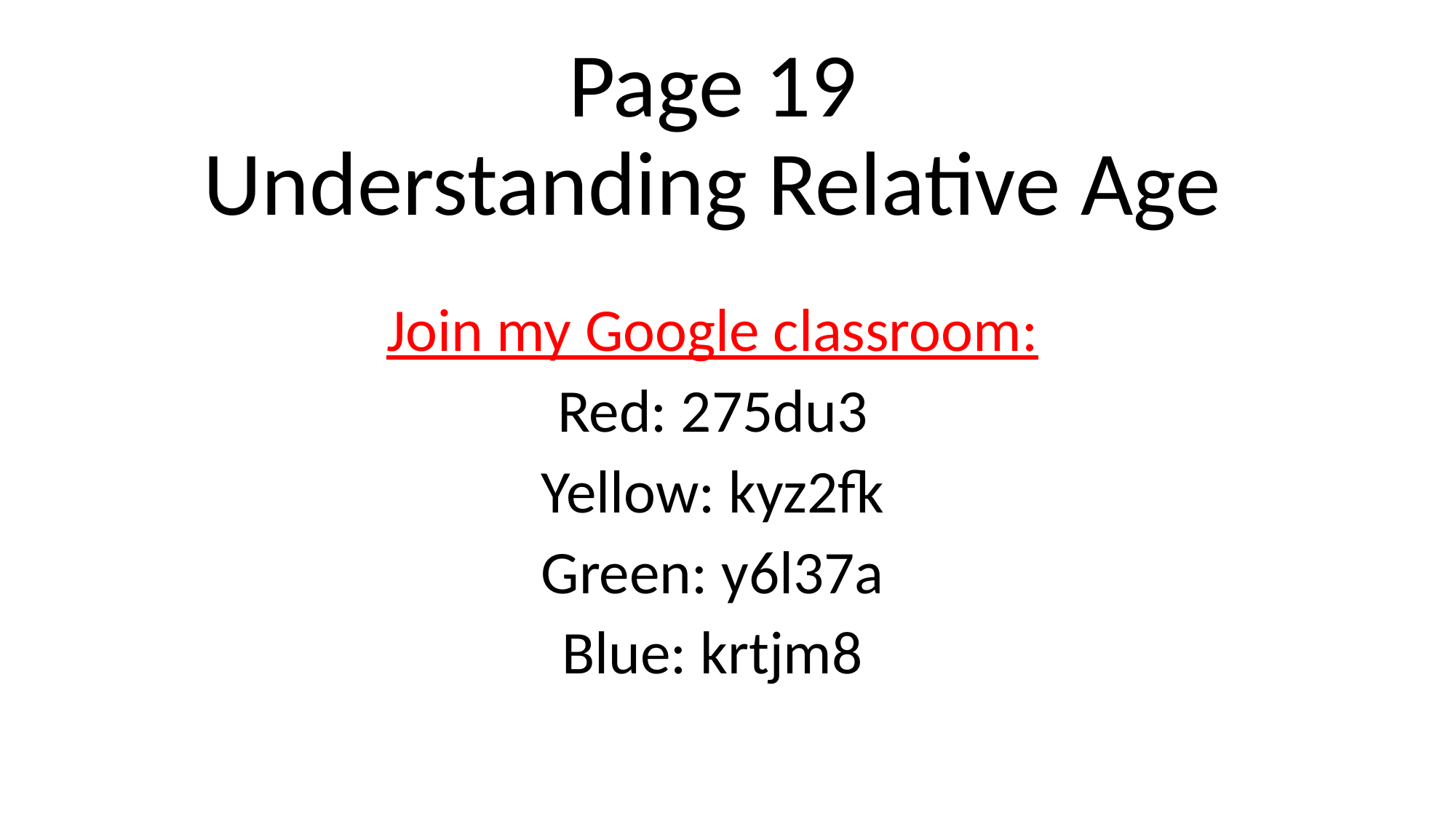

# Page 19 Understanding Relative Age
Join my Google classroom:
Red: 275du3
Yellow: kyz2fk
Green: y6l37a
Blue: krtjm8